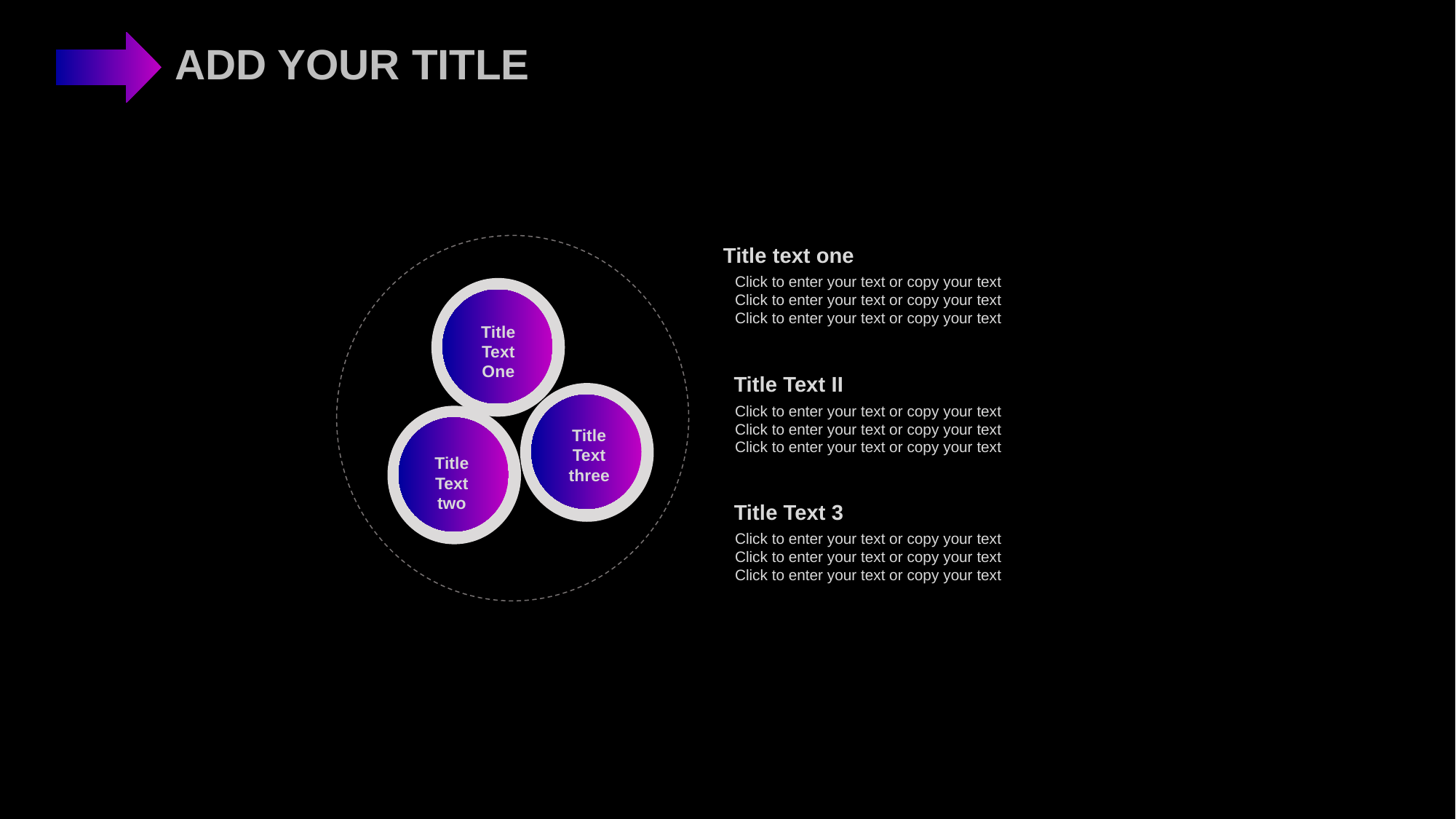

Title text one
Click to enter your text or copy your text
Click to enter your text or copy your text
Click to enter your text or copy your text

Title
Text One
Title Text II

Click to enter your text or copy your text
Click to enter your text or copy your text
Click to enter your text or copy your text

Title
Text three
Title
Text two
Title Text 3
Click to enter your text or copy your text
Click to enter your text or copy your text
Click to enter your text or copy your text